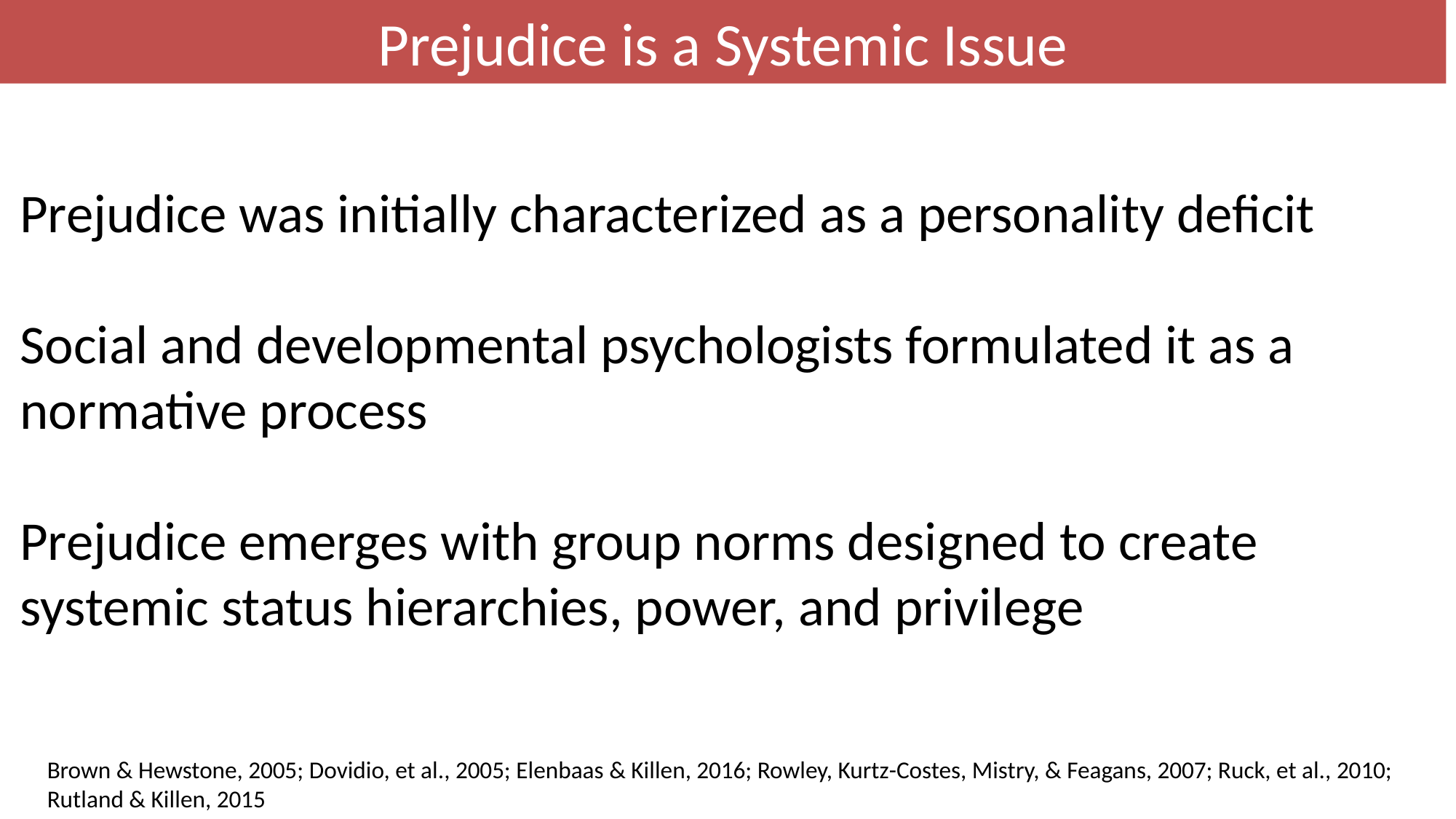

Prejudice is a Systemic Issue
Prejudice was initially characterized as a personality deficit

Social and developmental psychologists formulated it as a normative process

Prejudice emerges with group norms designed to create systemic status hierarchies, power, and privilege
Brown & Hewstone, 2005; Dovidio, et al., 2005; Elenbaas & Killen, 2016; Rowley, Kurtz-Costes, Mistry, & Feagans, 2007; Ruck, et al., 2010; Rutland & Killen, 2015